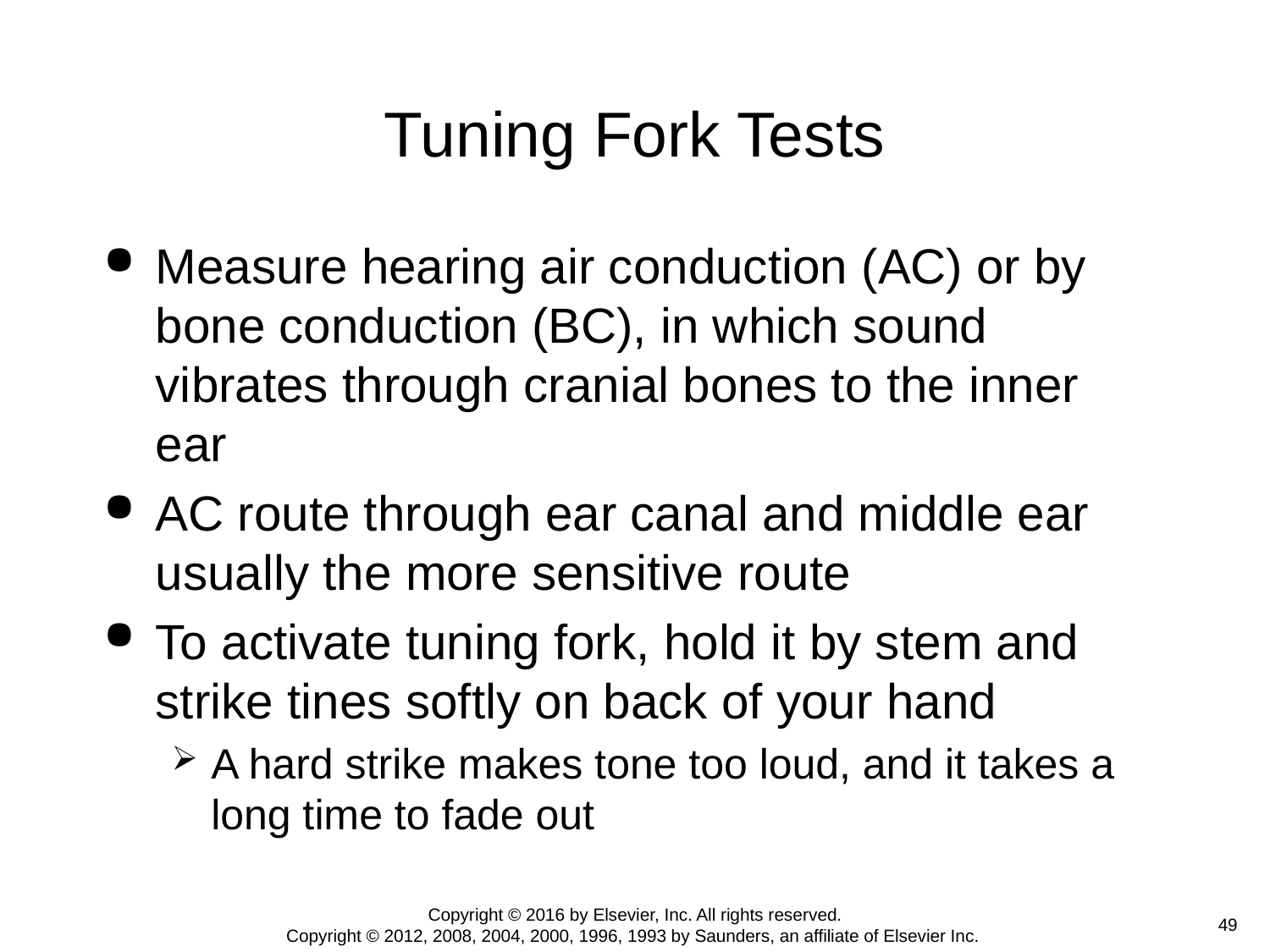

# Tuning Fork Tests
Measure hearing air conduction (AC) or by bone conduction (BC), in which sound vibrates through cranial bones to the inner ear
AC route through ear canal and middle ear usually the more sensitive route
To activate tuning fork, hold it by stem and strike tines softly on back of your hand
A hard strike makes tone too loud, and it takes a long time to fade out
Copyright © 2016 by Elsevier, Inc. All rights reserved.
Copyright © 2012, 2008, 2004, 2000, 1996, 1993 by Saunders, an affiliate of Elsevier Inc.
 49